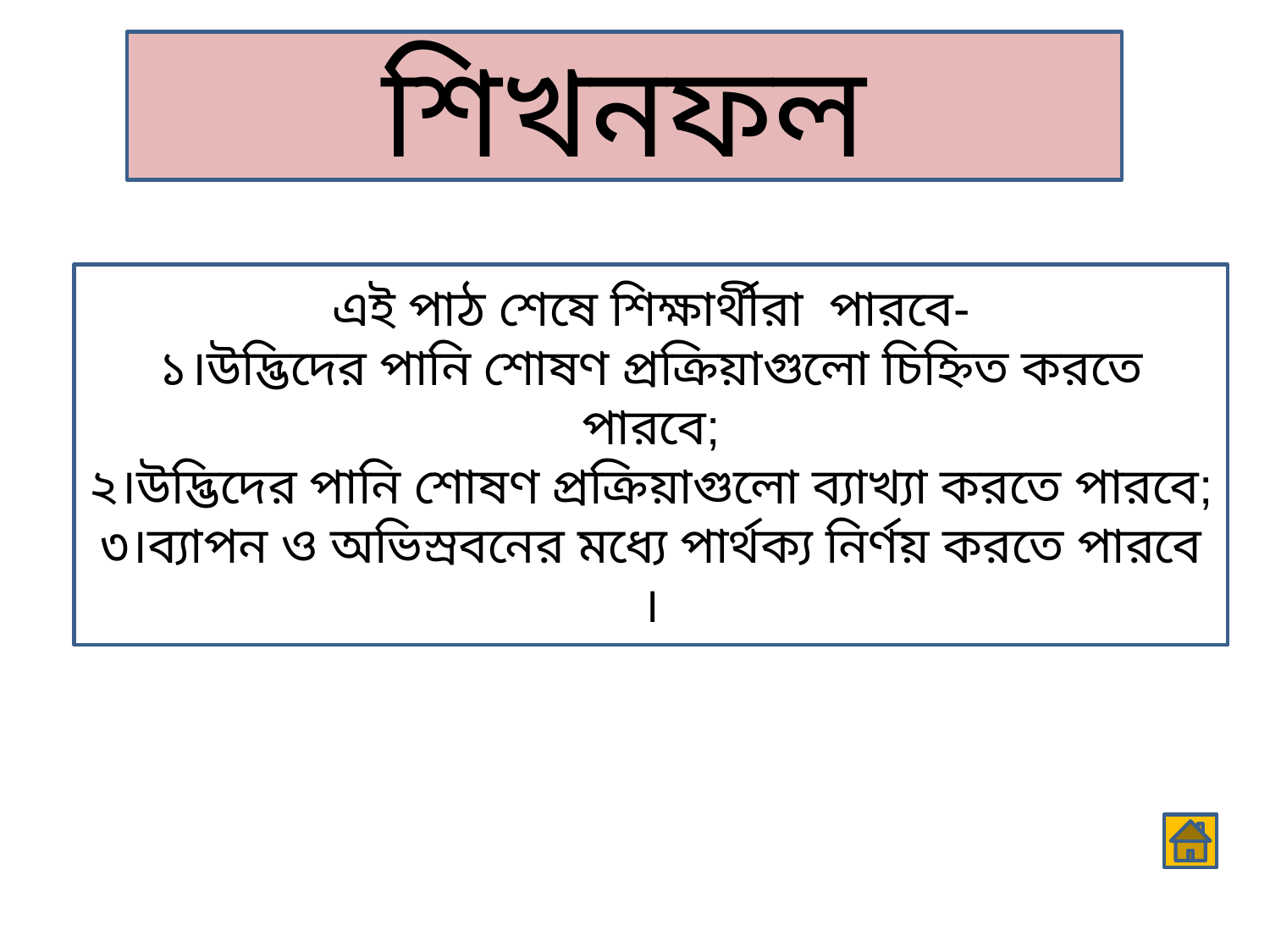

শিখনফল
এই পাঠ শেষে শিক্ষার্থীরা  পারবে-
১।উদ্ভিদের পানি শোষণ প্রক্রিয়াগুলো চিহ্নিত করতে পারবে;
২।উদ্ভিদের পানি শোষণ প্রক্রিয়াগুলো ব্যাখ্যা করতে পারবে;
৩।ব্যাপন ও অভিস্রবনের মধ্যে পার্থক্য নির্ণয় করতে পারবে ।